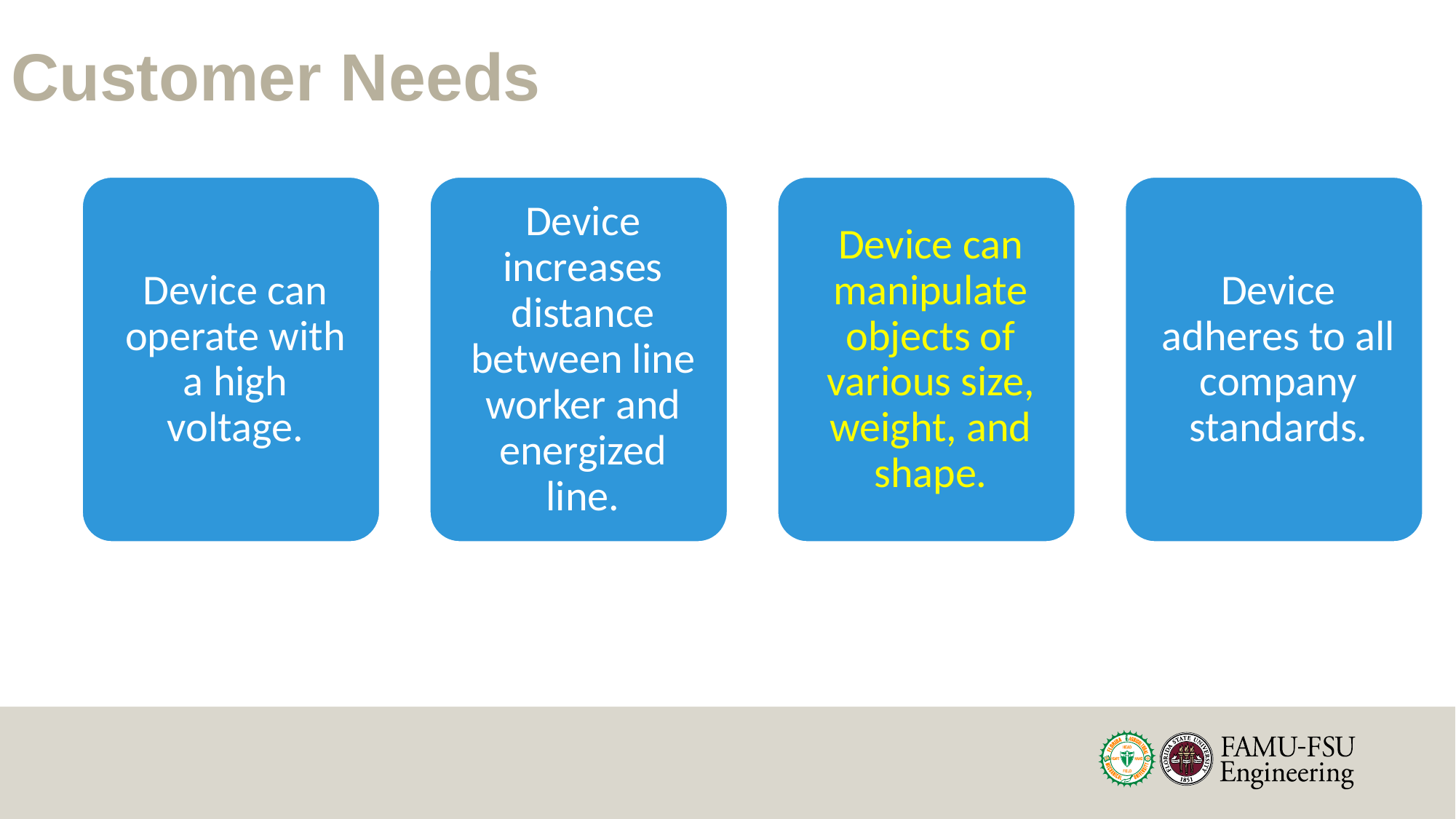

# Customer Needs
Device can operate with a high voltage.
Device increases distance between line worker and energized line.
Device can manipulate objects of various size, weight, and shape.
Device adheres to all company standards.